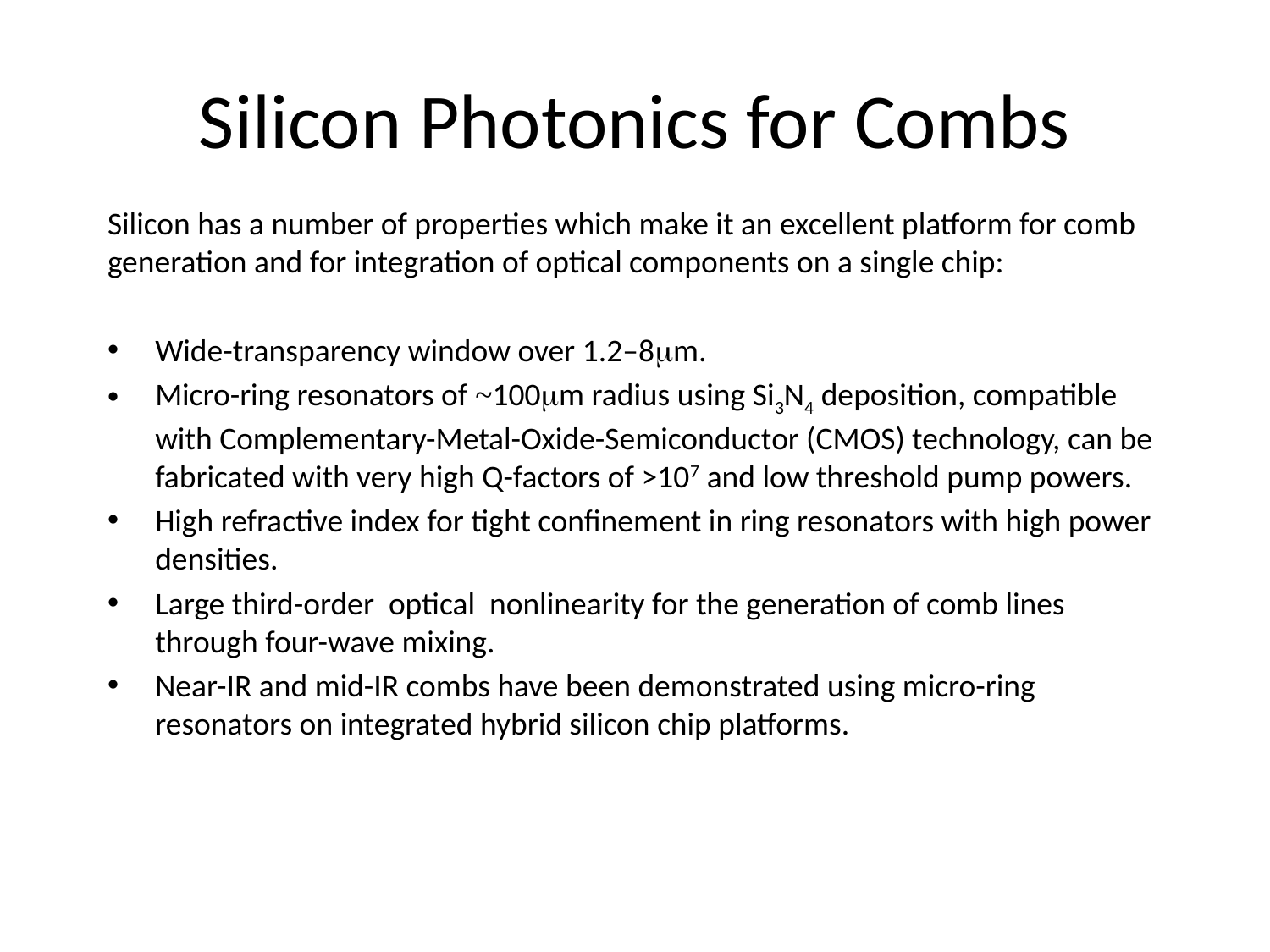

# Silicon Photonics for Combs
Silicon has a number of properties which make it an excellent platform for comb generation and for integration of optical components on a single chip:

Wide-transparency window over 1.2–8μm.
Micro-ring resonators of ~100μm radius using Si3N4 deposition, compatible with Complementary-Metal-Oxide-Semiconductor (CMOS) technology, can be fabricated with very high Q-factors of >107 and low threshold pump powers.
High refractive index for tight confinement in ring resonators with high power densities.
Large third-order  optical  nonlinearity for the generation of comb lines through four-wave mixing.
Near-IR and mid-IR combs have been demonstrated using micro-ring resonators on integrated hybrid silicon chip platforms.